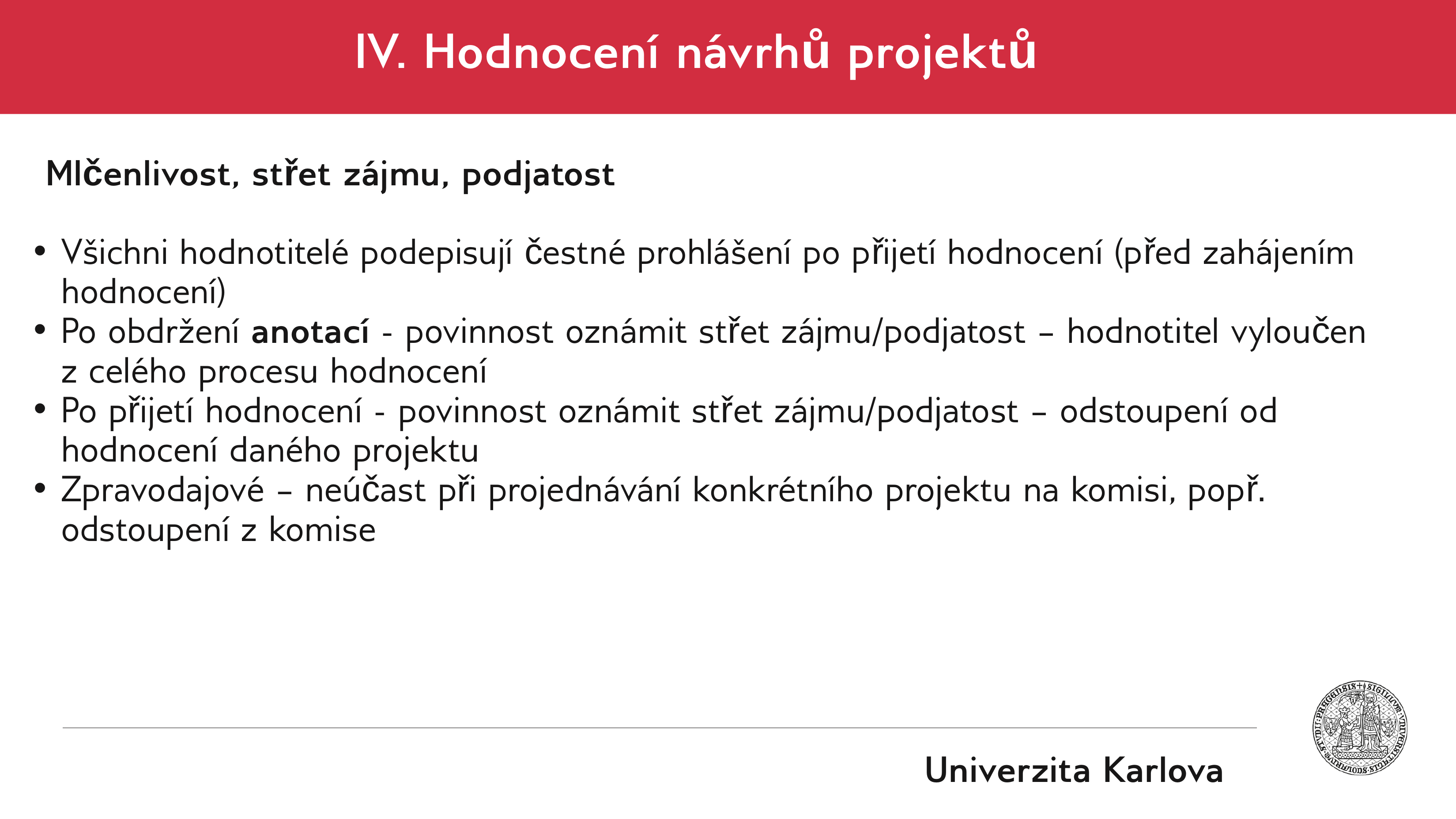

# IV. Hodnocení návrhů projektů

 Mlčenlivost, střet zájmu, podjatost

Všichni hodnotitelé podepisují čestné prohlášení po přijetí hodnocení (před zahájením hodnocení)
Po obdržení anotací - povinnost oznámit střet zájmu/podjatost – hodnotitel vyloučen z celého procesu hodnocení
Po přijetí hodnocení - povinnost oznámit střet zájmu/podjatost – odstoupení od hodnocení daného projektu
Zpravodajové – neúčast při projednávání konkrétního projektu na komisi, popř. odstoupení z komise